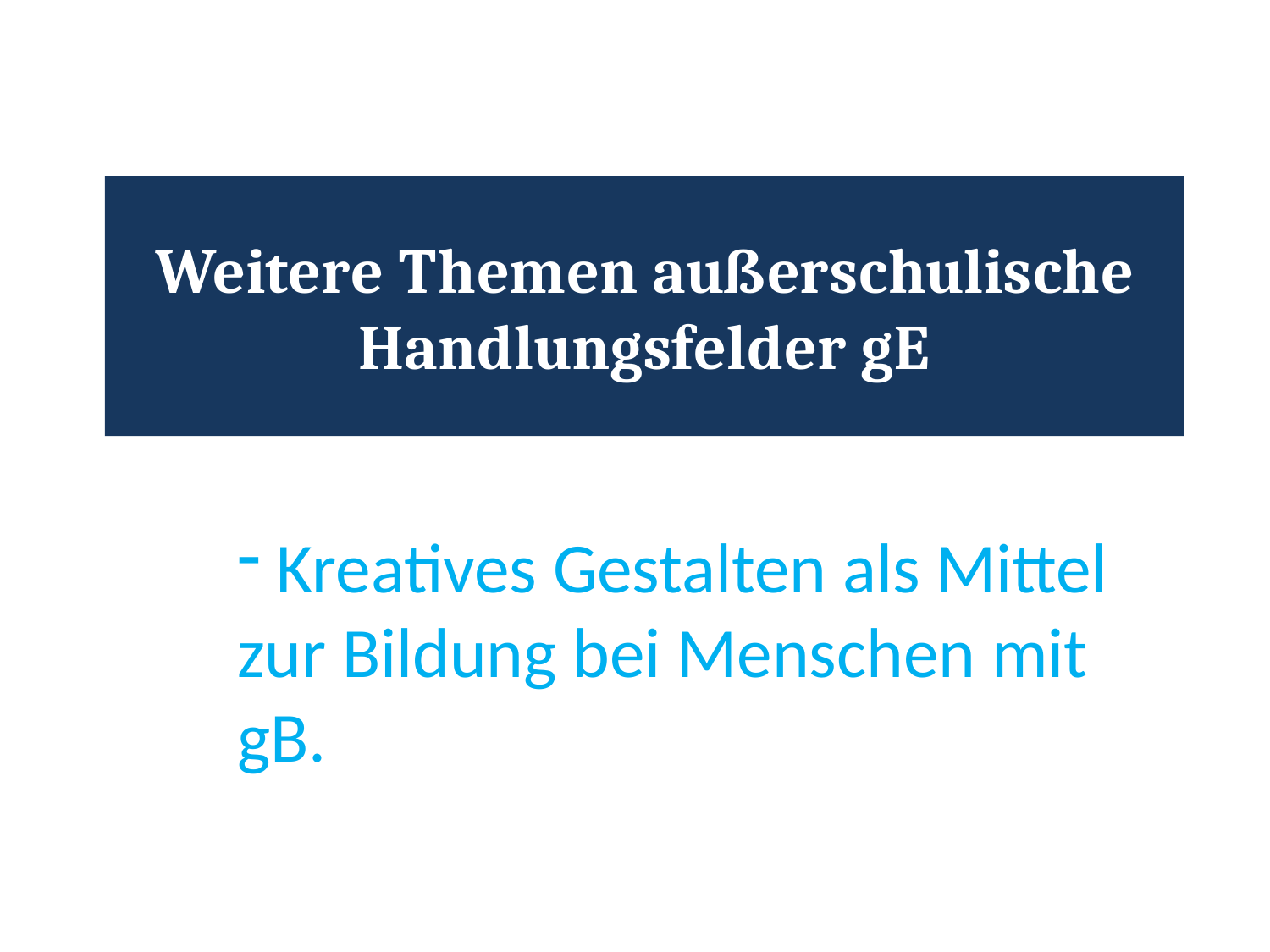

Weitere Themen außerschulische Handlungsfelder gE
 Kreatives Gestalten als Mittel zur Bildung bei Menschen mit gB.